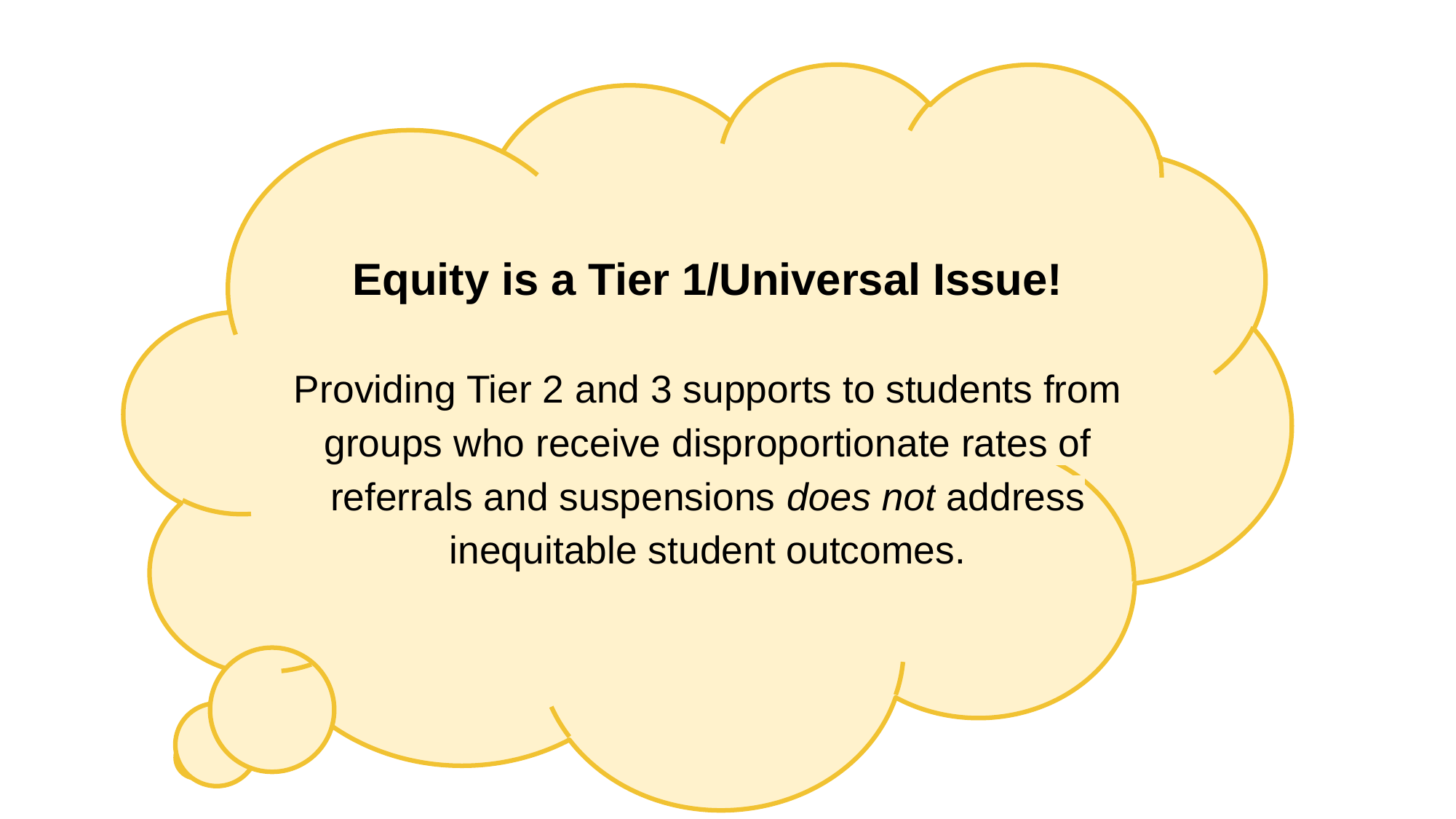

Equity is a Tier 1/Universal Issue!

Providing Tier 2 and 3 supports to students from groups who receive disproportionate rates of referrals and suspensions does not address inequitable student outcomes.